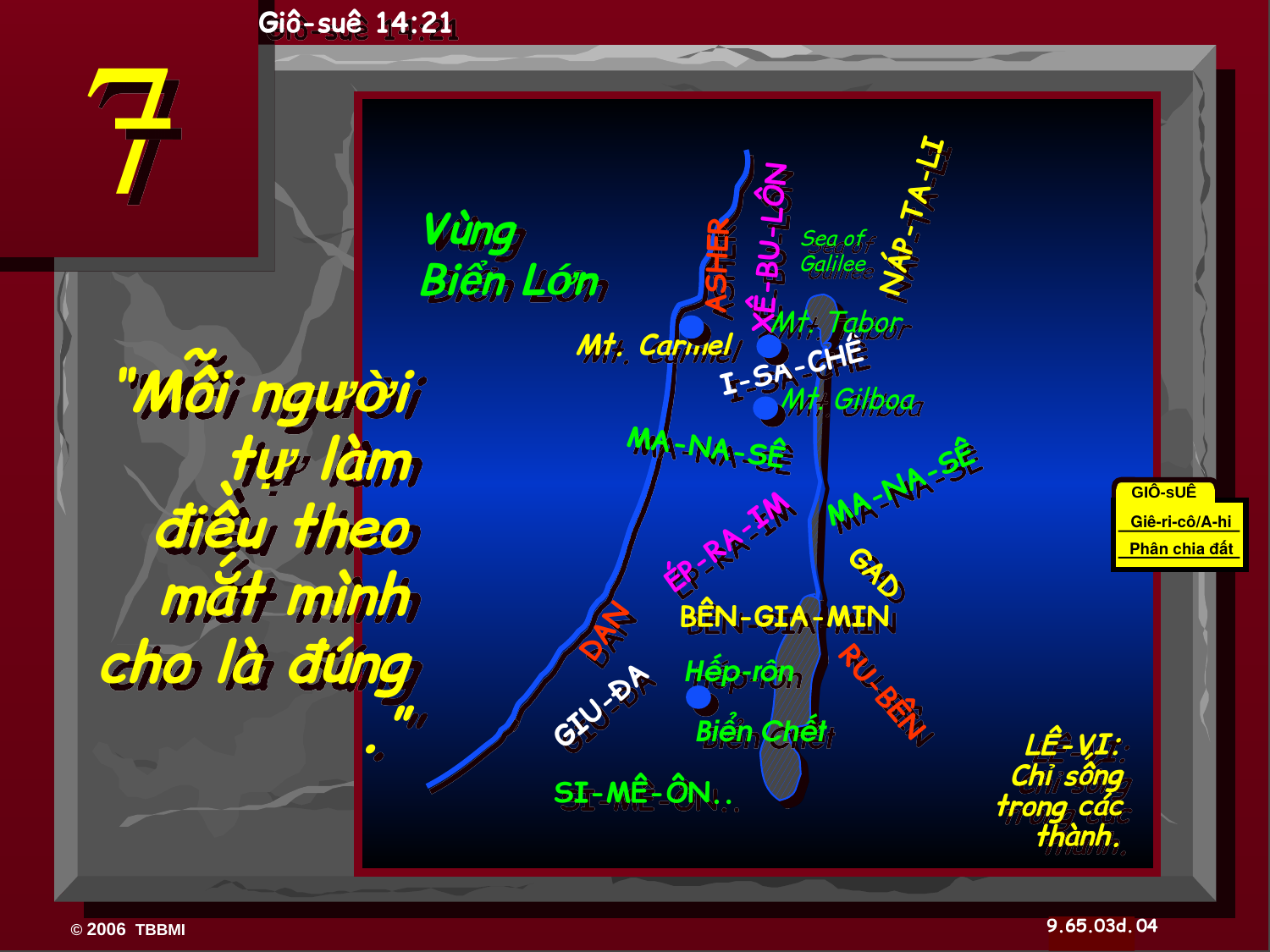

Giô-suê 14:21

NÁP-TA-LI
ASHER
Vùng Biển Lớn
XÊ-BU-LÔN
Sea of   	  Galilee

Mt. Tabor

Mt. Carmel

I-SA-CHÊ
“Mỗi người tự làm điều theo mắt mình cho là đúng .”
Mt. Gilboa

MA-NA-SÊ
MA-NA-SÊ
GIÔ-sUÊ

ÉP-RA-IM
Giê-ri-cô/A-hi
Phân chia đất
DAN
BÊN-GIA-MIN
GAD
Hếp-rôn
GIU-ĐA

RU-BÊN
Biển Chết
LÊ-VI: Chỉ sống trong các thành.
SI-MÊ-ÔN..

04